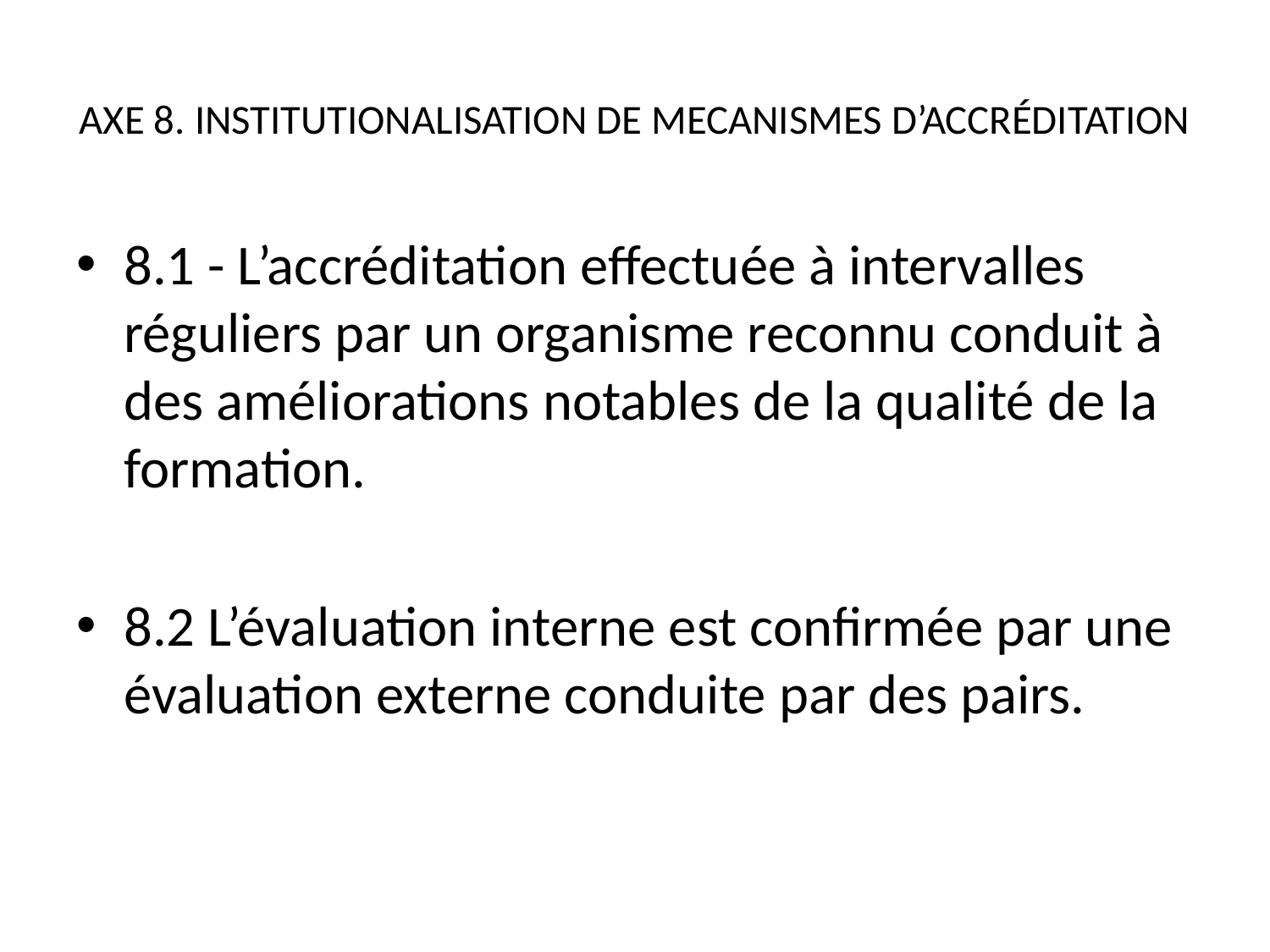

# AXE 8. INSTITUTIONALISATION DE MECANISMES D’ACCRÉDITATION
8.1 - L’accréditation effectuée à intervalles réguliers par un organisme reconnu conduit à des améliorations notables de la qualité de la formation.

8.2 L’évaluation interne est confirmée par une évaluation externe conduite par des pairs.